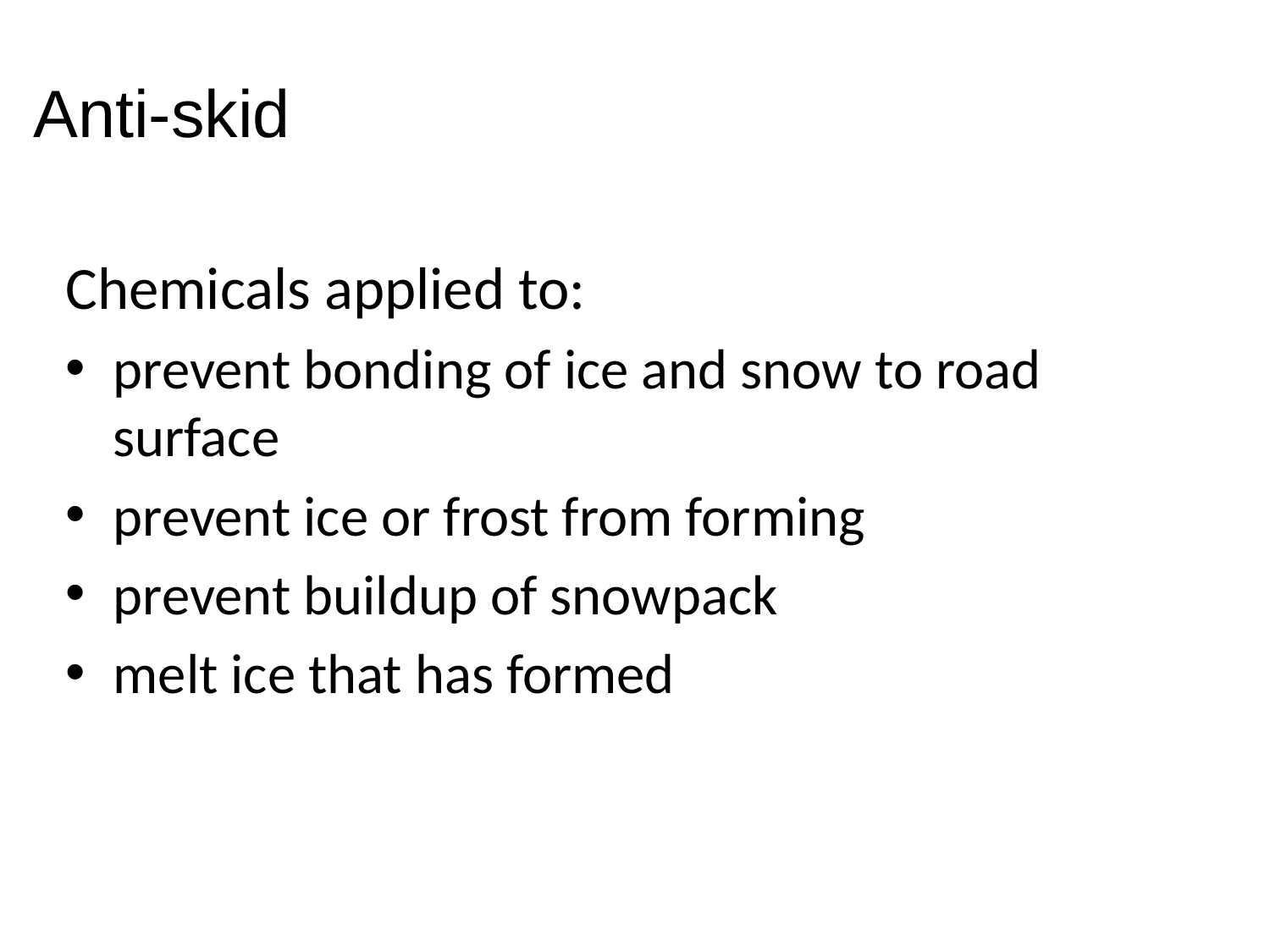

Anti-skid
Chemicals applied to:
prevent bonding of ice and snow to road surface
prevent ice or frost from forming
prevent buildup of snowpack
melt ice that has formed